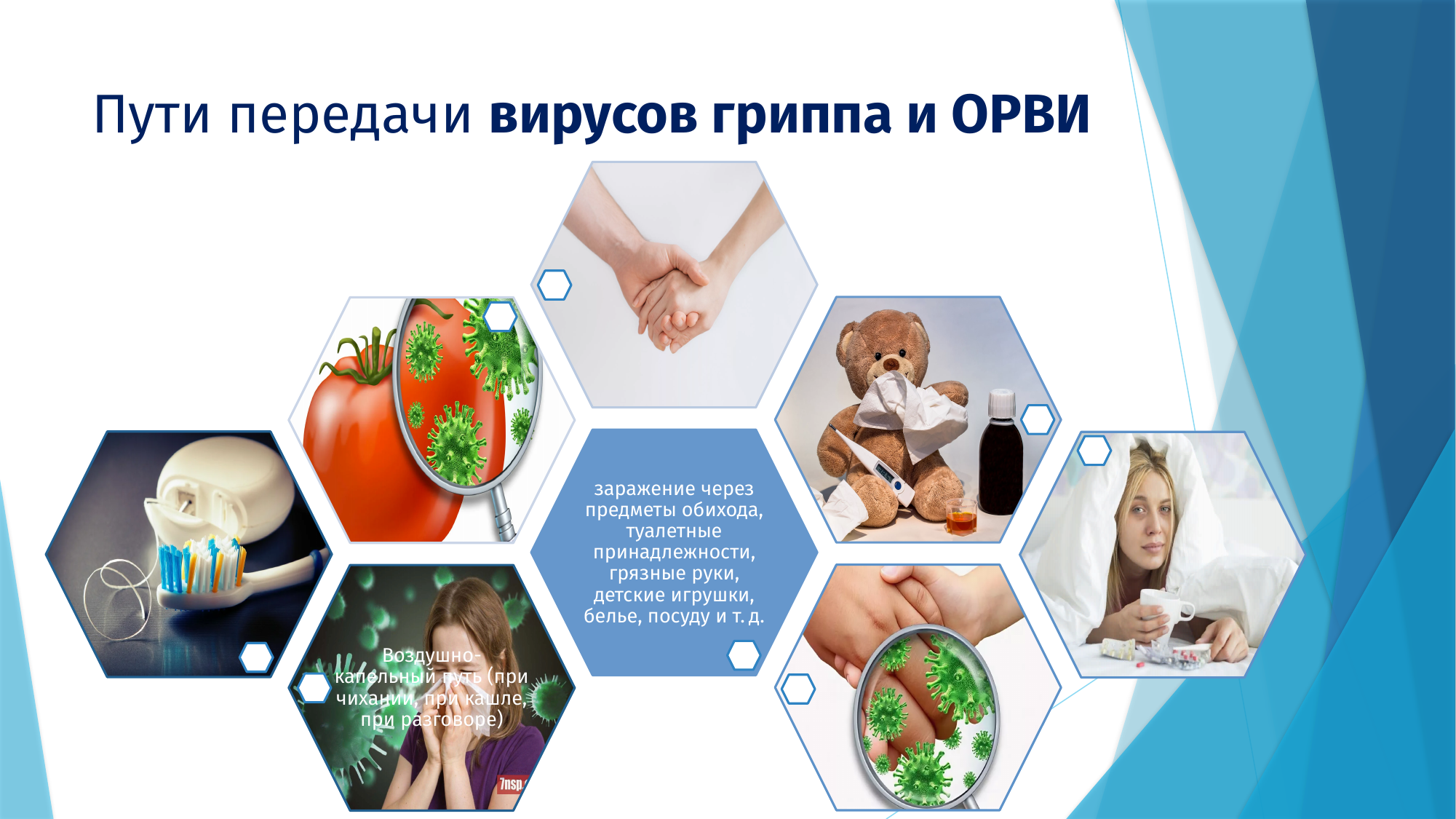

# Пути передачи вирусов гриппа и ОРВИ
Воздушно-капельный путь (при чихании, при кашле, при разговоре)
заражение через предметы обихода, туалетные принадлежности, грязные руки, детские игрушки, белье, посуду и т. д.